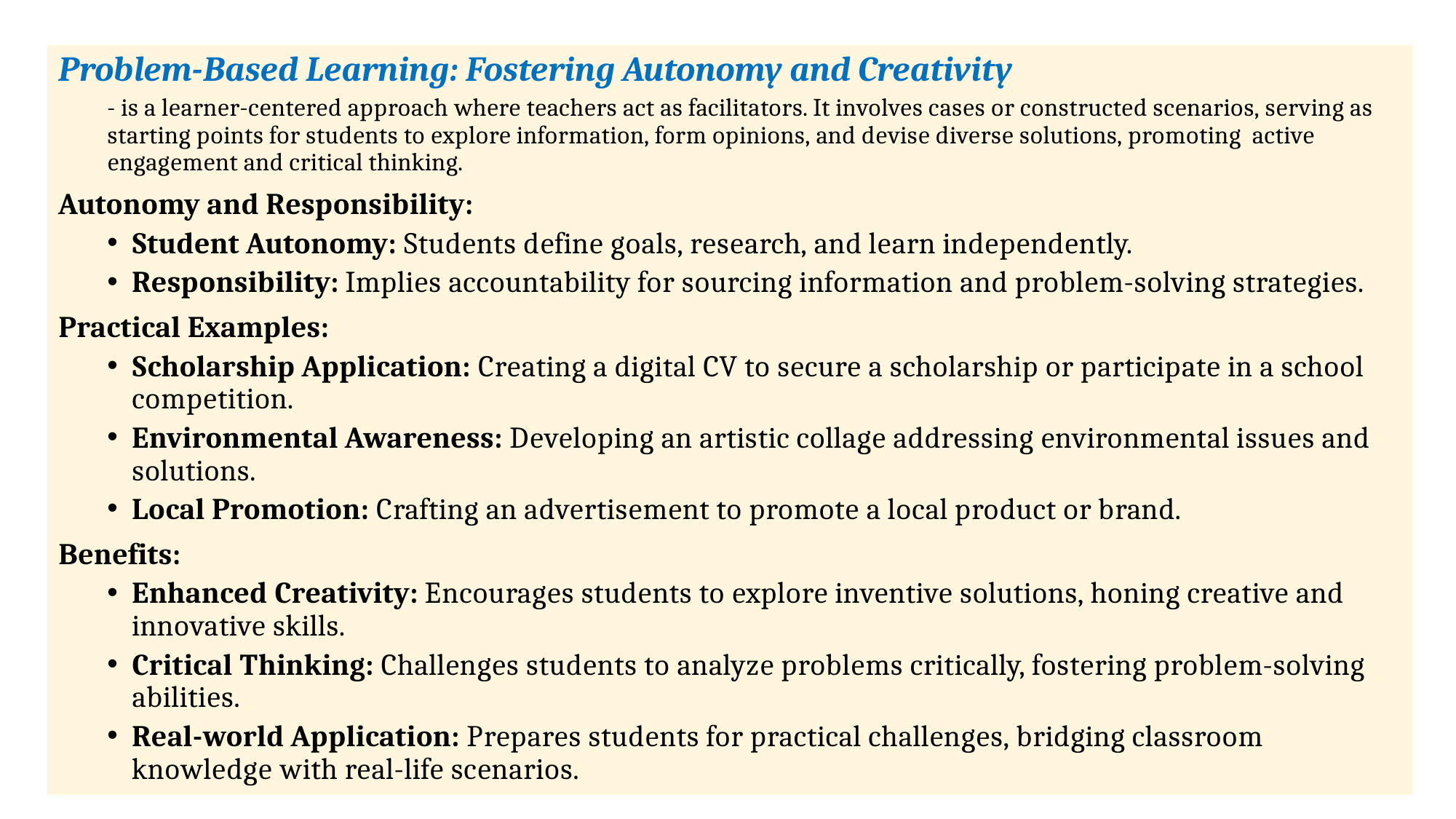

Problem-Based Learning: Fostering Autonomy and Creativity
- is a learner-centered approach where teachers act as facilitators. It involves cases or constructed scenarios, serving as starting points for students to explore information, form opinions, and devise diverse solutions, promoting  active engagement and critical thinking.
Autonomy and Responsibility:
Student Autonomy: Students define goals, research, and learn independently.
Responsibility: Implies accountability for sourcing information and problem-solving strategies.
Practical Examples:
Scholarship Application: Creating a digital CV to secure a scholarship or participate in a school competition.
Environmental Awareness: Developing an artistic collage addressing environmental issues and solutions.
Local Promotion: Crafting an advertisement to promote a local product or brand.
Benefits:
Enhanced Creativity: Encourages students to explore inventive solutions, honing creative and innovative skills.
Critical Thinking: Challenges students to analyze problems critically, fostering problem-solving abilities.
Real-world Application: Prepares students for practical challenges, bridging classroom knowledge with real-life scenarios.